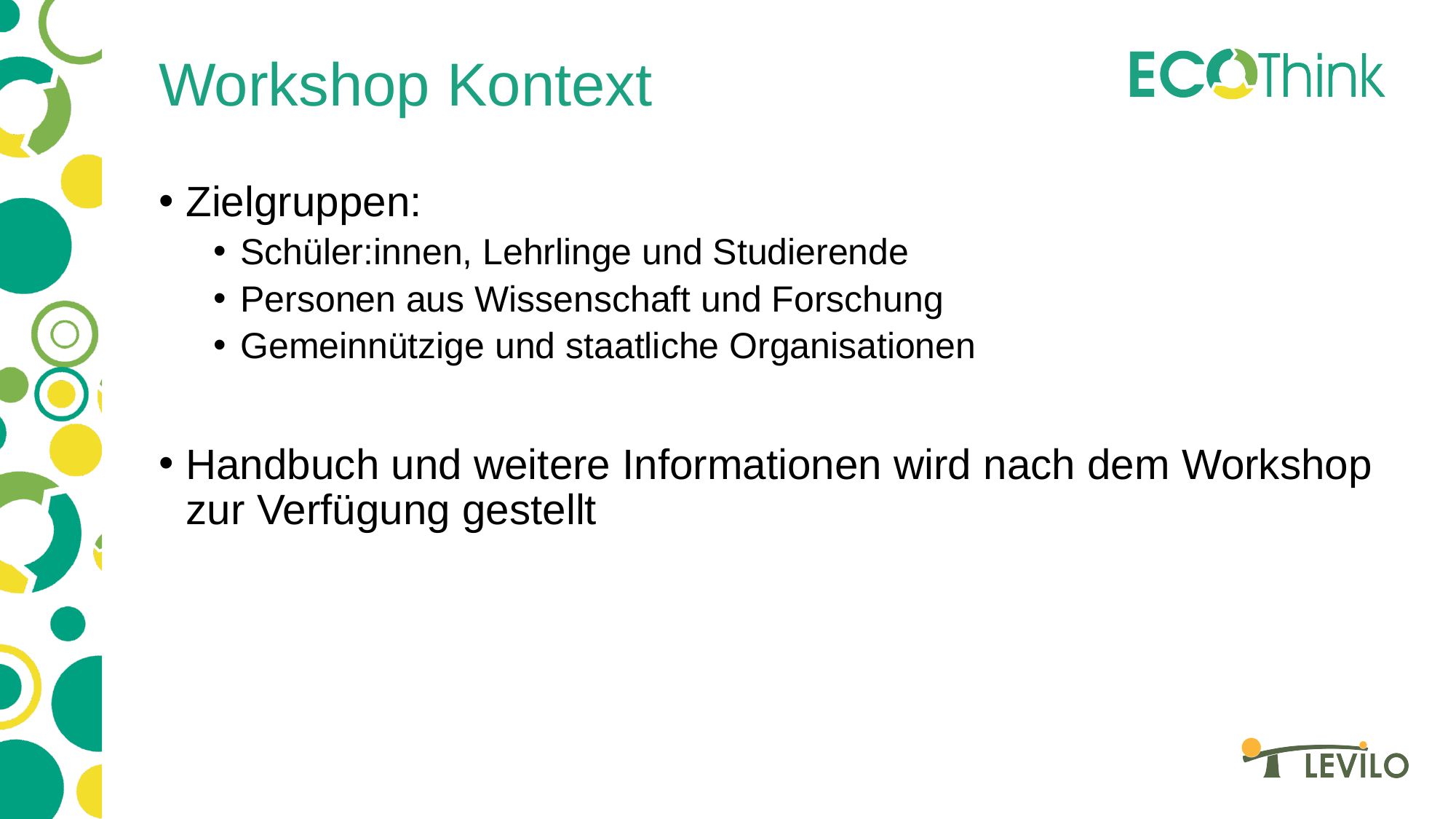

# Workshop Kontext
Zielgruppen:
Schüler:innen, Lehrlinge und Studierende
Personen aus Wissenschaft und Forschung
Gemeinnützige und staatliche Organisationen

Handbuch und weitere Informationen wird nach dem Workshop zur Verfügung gestellt